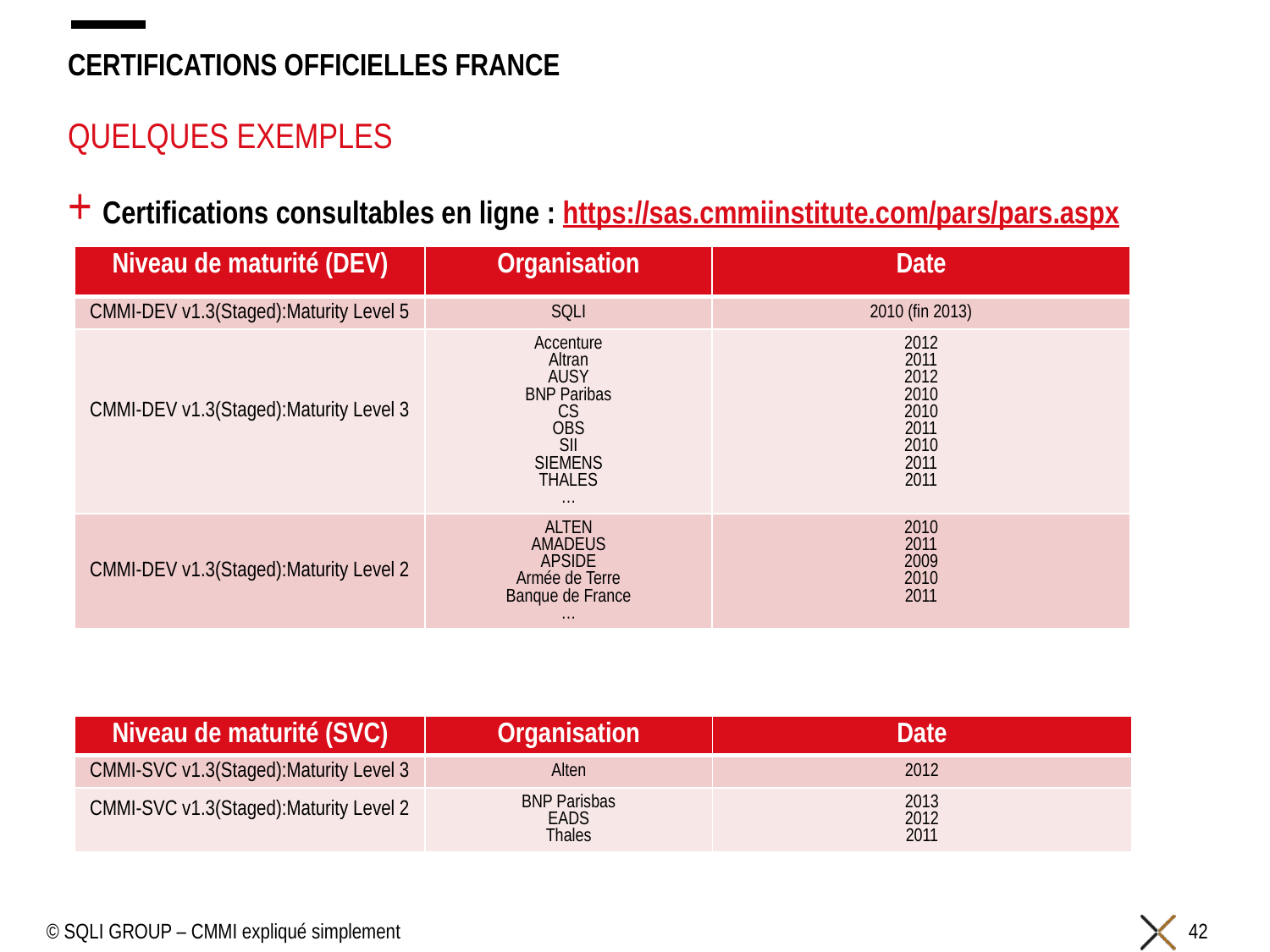

# Certifications officielles France
Quelques exemples
Certifications consultables en ligne : https://sas.cmmiinstitute.com/pars/pars.aspx
| Niveau de maturité (DEV) | Organisation | Date |
| --- | --- | --- |
| CMMI-DEV v1.3(Staged):Maturity Level 5 | SQLI | 2010 (fin 2013) |
| CMMI-DEV v1.3(Staged):Maturity Level 3 | Accenture Altran AUSY BNP Paribas CS OBS SII SIEMENS THALES … | 2012 2011 2012 2010 2010 2011 2010 2011 2011 |
| CMMI-DEV v1.3(Staged):Maturity Level 2 | ALTEN AMADEUS APSIDE Armée de Terre Banque de France … | 2010 2011 2009 2010 2011 |
| Niveau de maturité (SVC) | Organisation | Date |
| --- | --- | --- |
| CMMI-SVC v1.3(Staged):Maturity Level 3 | Alten | 2012 |
| CMMI-SVC v1.3(Staged):Maturity Level 2 | BNP Parisbas EADS Thales | 2013 2012 2011 |
© SQLI GROUP – CMMI expliqué simplement
42